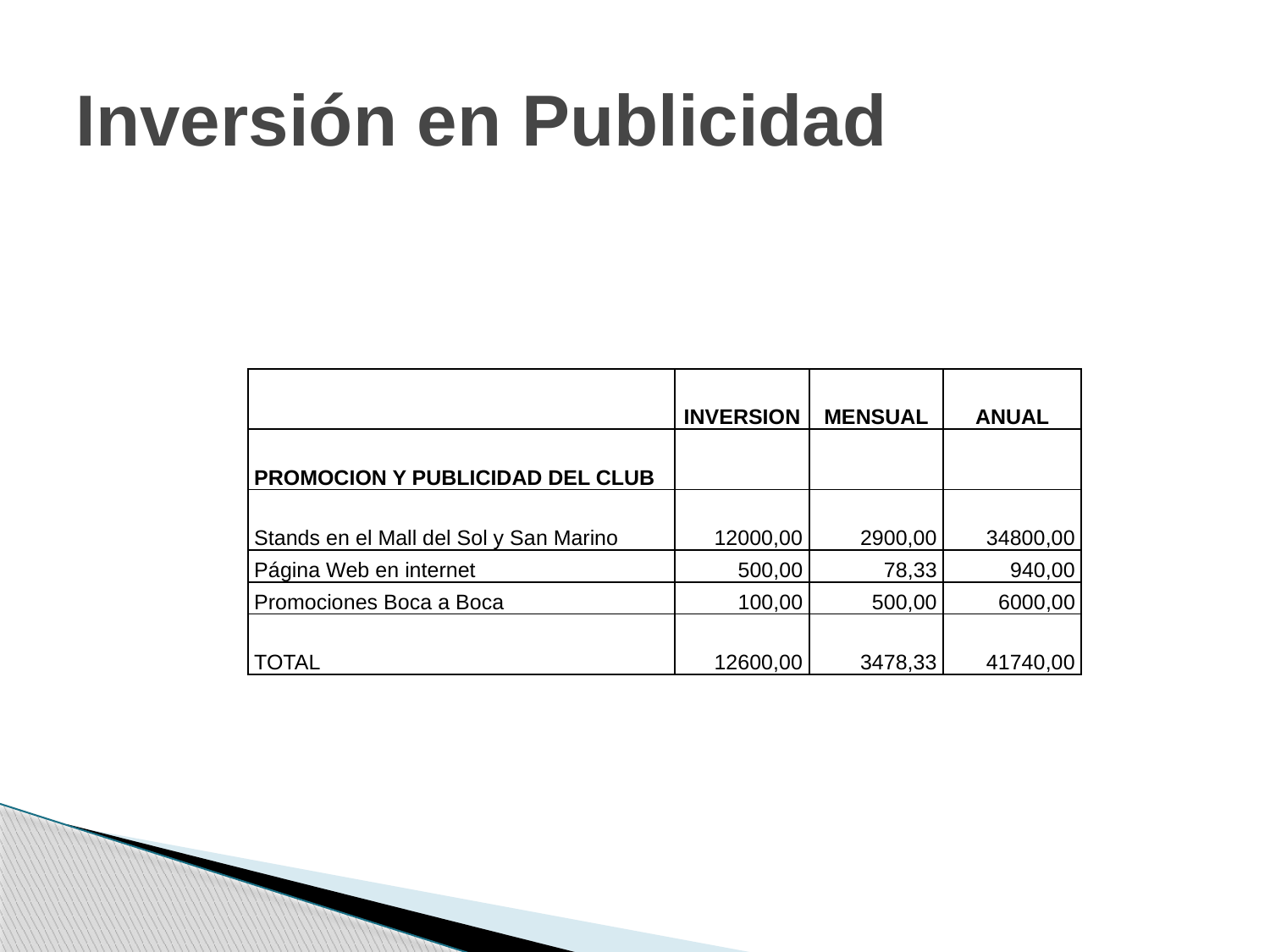

# Inversión en Publicidad
|  | INVERSION | MENSUAL | ANUAL |
| --- | --- | --- | --- |
| PROMOCION Y PUBLICIDAD DEL CLUB |  |  |  |
| Stands en el Mall del Sol y San Marino | 12000,00 | 2900,00 | 34800,00 |
| Página Web en internet | 500,00 | 78,33 | 940,00 |
| Promociones Boca a Boca | 100,00 | 500,00 | 6000,00 |
| TOTAL | 12600,00 | 3478,33 | 41740,00 |